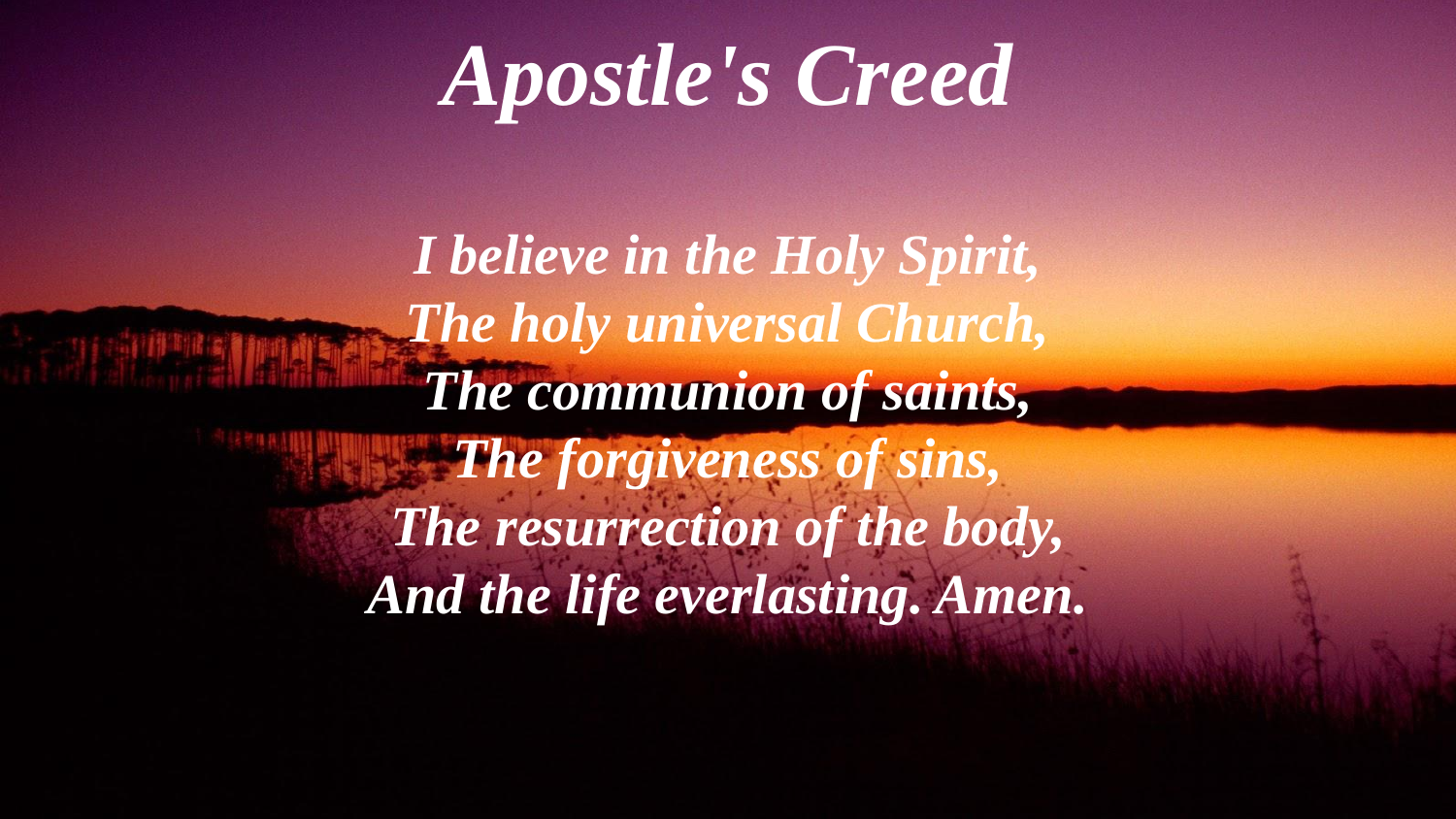

# Apostle's Creed

I believe in the Holy Spirit,
The holy universal Church,
The communion of saints,
The forgiveness of sins,
The resurrection of the body,
And the life everlasting. Amen.